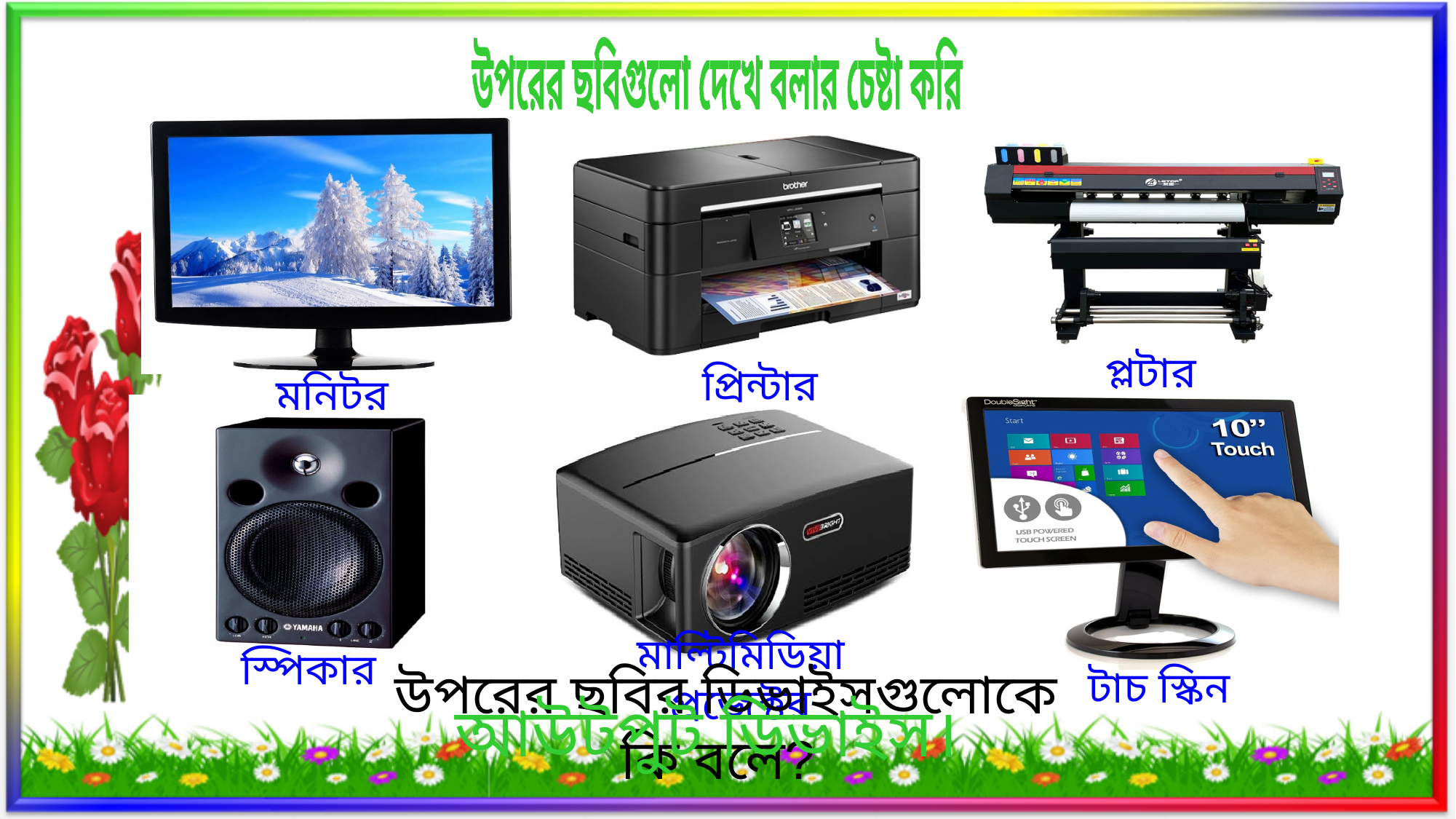

উপরের ছবিগুলো দেখে বলার চেষ্টা করি

প্লটার
প্রিন্টার
মনিটর

স্পিকার
মাল্টিমিডিয়া প্রজেক্টর
টাচ স্কিন
উপরের ছবির ডিভাইসগুলোকে কি বলে?
আউটপুট ডিভাইস।